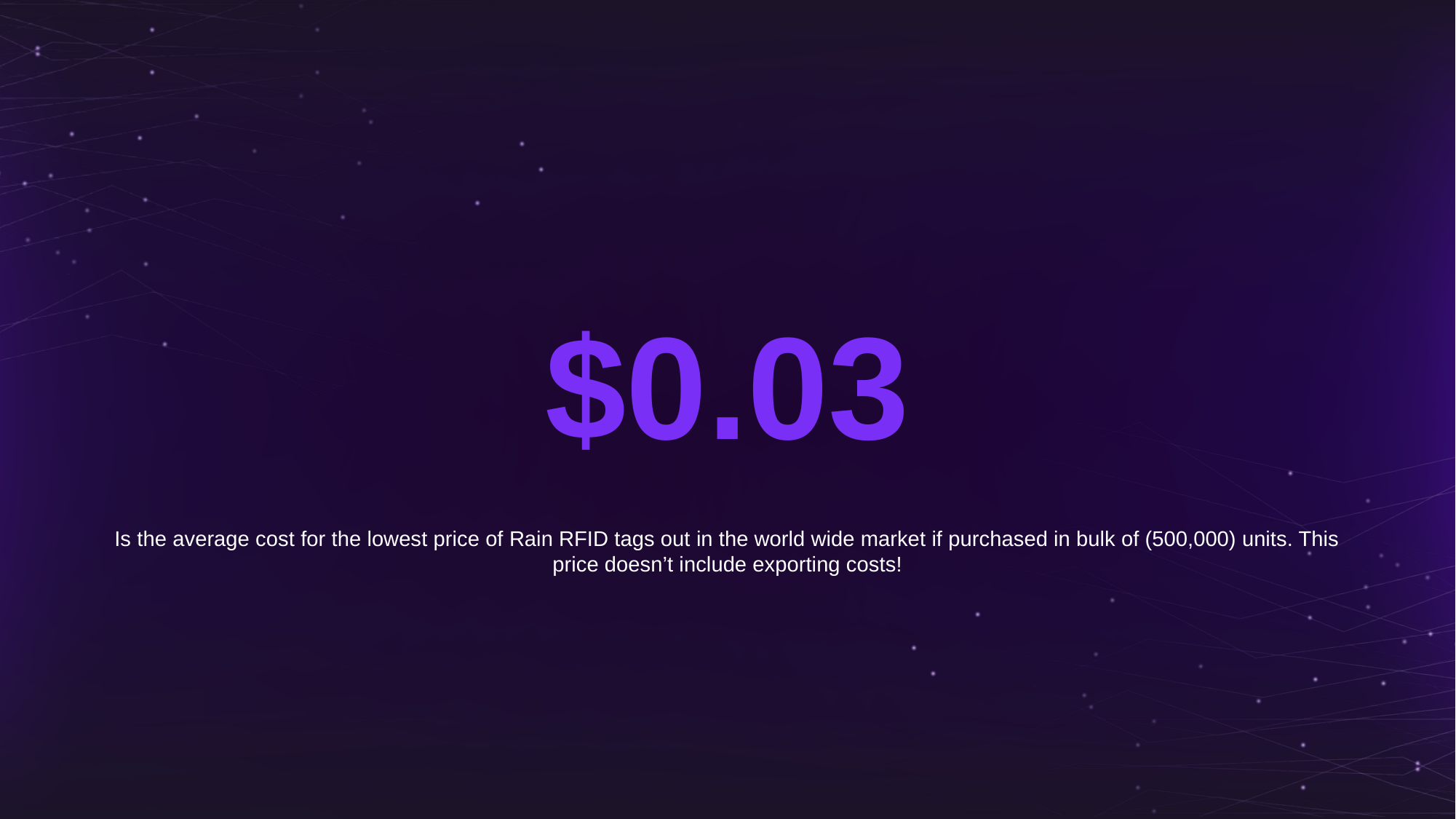

$0.03
Is the average cost for the lowest price of Rain RFID tags out in the world wide market if purchased in bulk of (500,000) units. This price doesn’t include exporting costs!